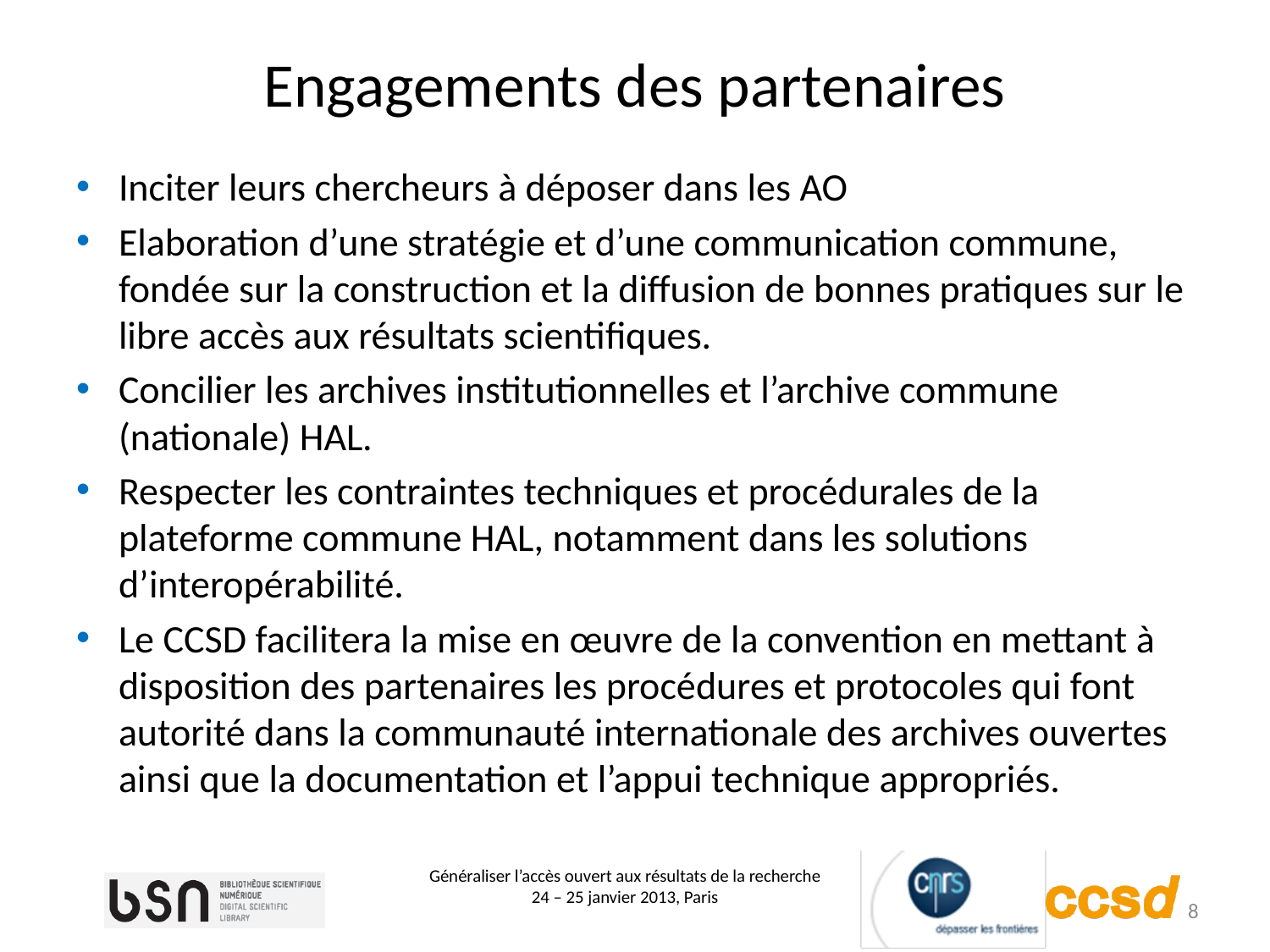

# Engagements des partenaires
Inciter leurs chercheurs à déposer dans les AO
Elaboration d’une stratégie et d’une communication commune, fondée sur la construction et la diffusion de bonnes pratiques sur le libre accès aux résultats scientifiques.
Concilier les archives institutionnelles et l’archive commune (nationale) HAL.
Respecter les contraintes techniques et procédurales de la plateforme commune HAL, notamment dans les solutions d’interopérabilité.
Le CCSD facilitera la mise en œuvre de la convention en mettant à disposition des partenaires les procédures et protocoles qui font autorité dans la communauté internationale des archives ouvertes ainsi que la documentation et l’appui technique appropriés.